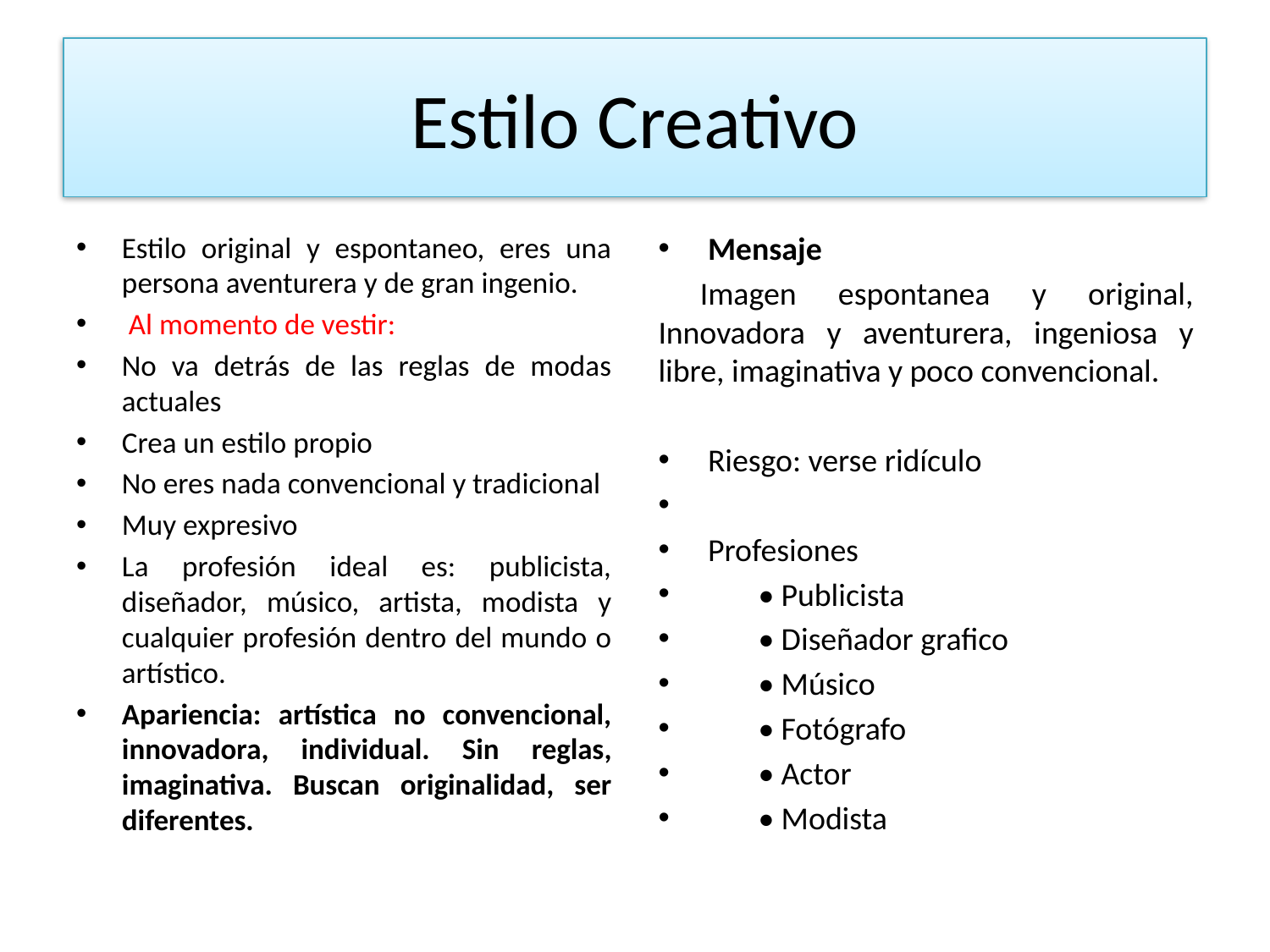

# Estilo Creativo
Estilo original y espontaneo, eres una persona aventurera y de gran ingenio.
 Al momento de vestir:
No va detrás de las reglas de modas actuales
Crea un estilo propio
No eres nada convencional y tradicional
Muy expresivo
La profesión ideal es: publicista, diseñador, músico, artista, modista y cualquier profesión dentro del mundo o artístico.
Apariencia: artística no convencional, innovadora, individual. Sin reglas, imaginativa. Buscan originalidad, ser diferentes.

Mensaje
 Imagen espontanea y original, Innovadora y aventurera, ingeniosa y libre, imaginativa y poco convencional.

Riesgo: verse ridículo

Profesiones
       • Publicista
       • Diseñador grafico
       • Músico
       • Fotógrafo
       • Actor
       • Modista